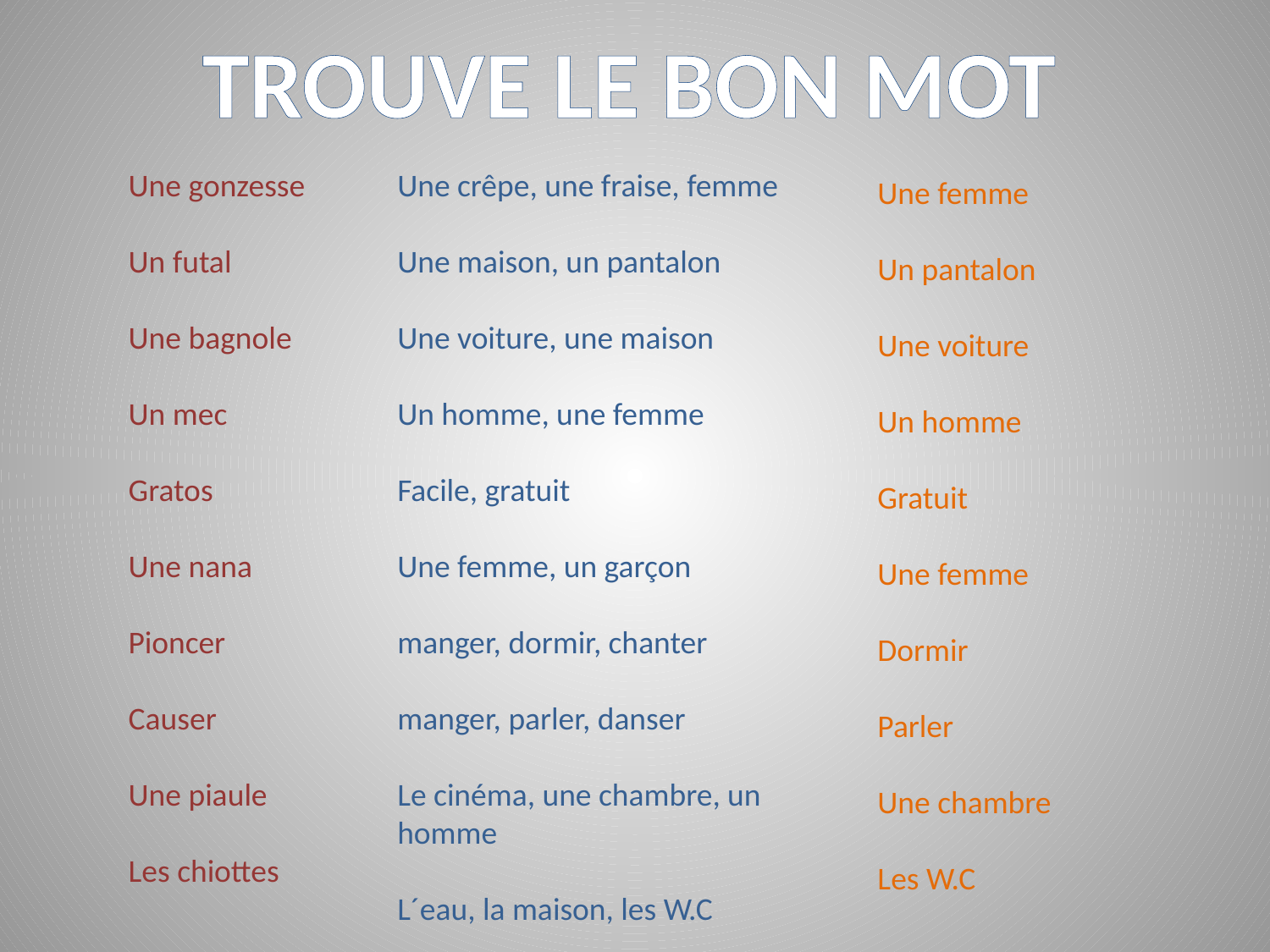

TROUVE LE BON MOT
Une gonzesse

Un futal

Une bagnole

Un mec

Gratos

Une nana

Pioncer

Causer

Une piaule

Les chiottes

Une crêpe, une fraise, femme

Une maison, un pantalon

Une voiture, une maison

Un homme, une femme

Facile, gratuit

Une femme, un garçon

manger, dormir, chanter

manger, parler, danser

Le cinéma, une chambre, un homme

L´eau, la maison, les W.C
Une femme

Un pantalon

Une voiture

Un homme

Gratuit

Une femme

Dormir

Parler

Une chambre

Les W.C